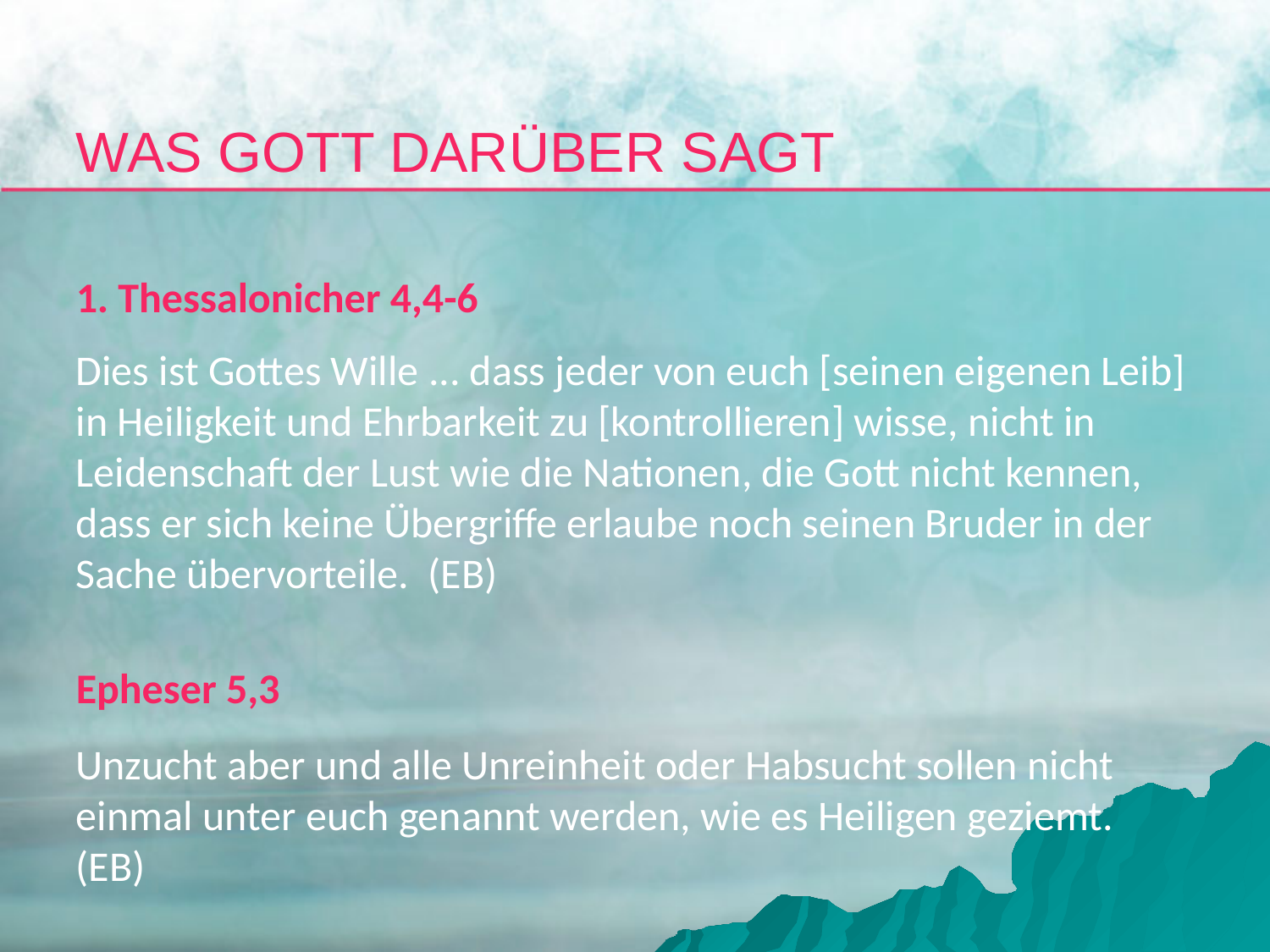

WAS GOTT DARÜBER SAGT
1. Thessalonicher 4,4-6
Dies ist Gottes Wille ... dass jeder von euch [seinen eigenen Leib] in Heiligkeit und Ehrbarkeit zu [kontrollieren] wisse, nicht in Leidenschaft der Lust wie die Nationen, die Gott nicht kennen, dass er sich keine Übergriffe erlaube noch seinen Bruder in der Sache übervorteile.  (EB)
Epheser 5,3
Unzucht aber und alle Unreinheit oder Habsucht sollen nicht einmal unter euch genannt werden, wie es Heiligen geziemt.  (EB)